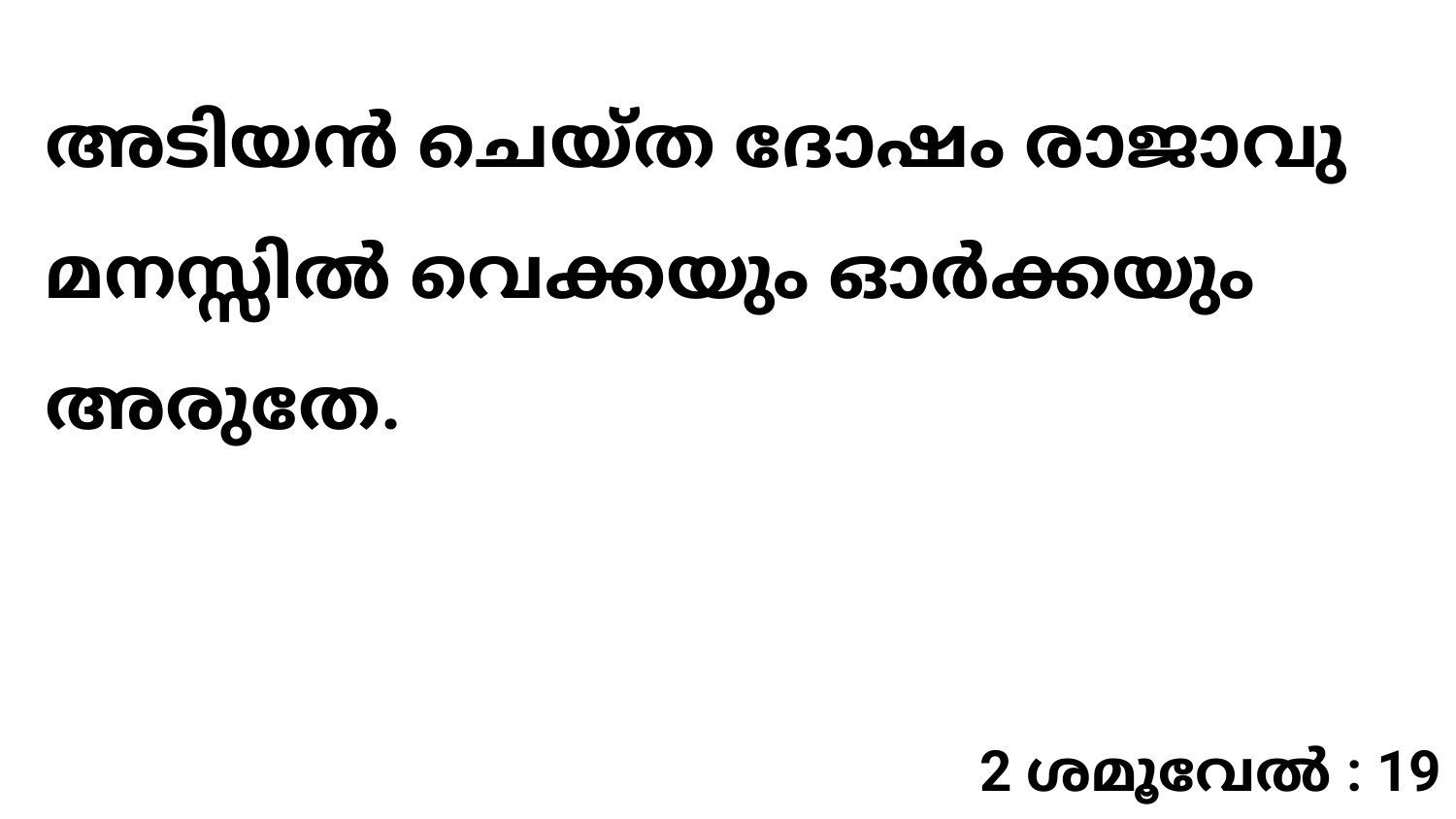

അടിയൻ ചെയ്ത ദോഷം രാജാവു മനസ്സിൽ വെക്കയും ഓർക്കയും അരുതേ.
2 ശമൂവേൽ : 19